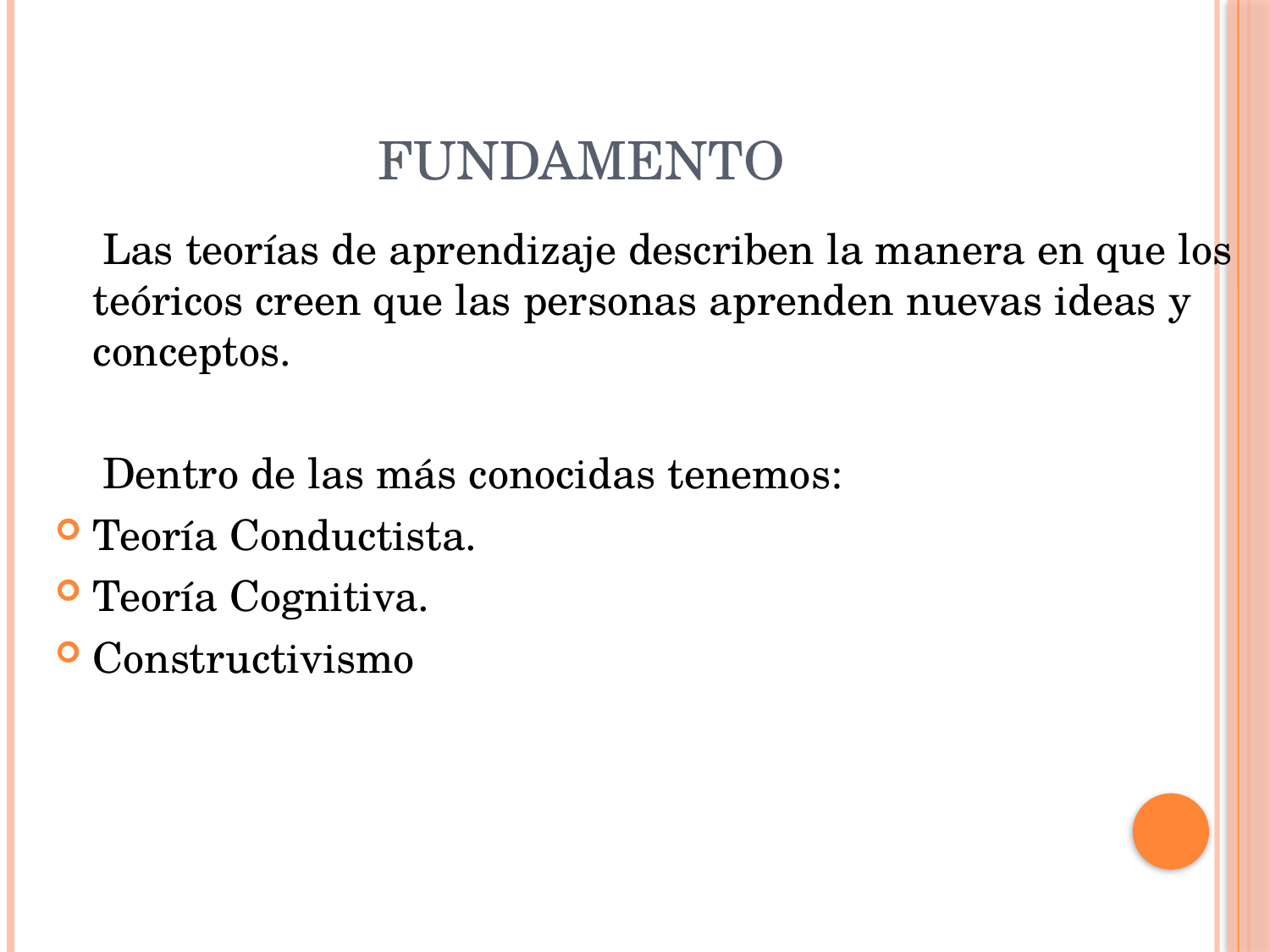

# FUNDAMENTO
    Las teorías de aprendizaje describen la manera en que los teóricos creen que las personas aprenden nuevas ideas y conceptos.

    Dentro de las más conocidas tenemos:
Teoría Conductista.
Teoría Cognitiva.
Constructivismo